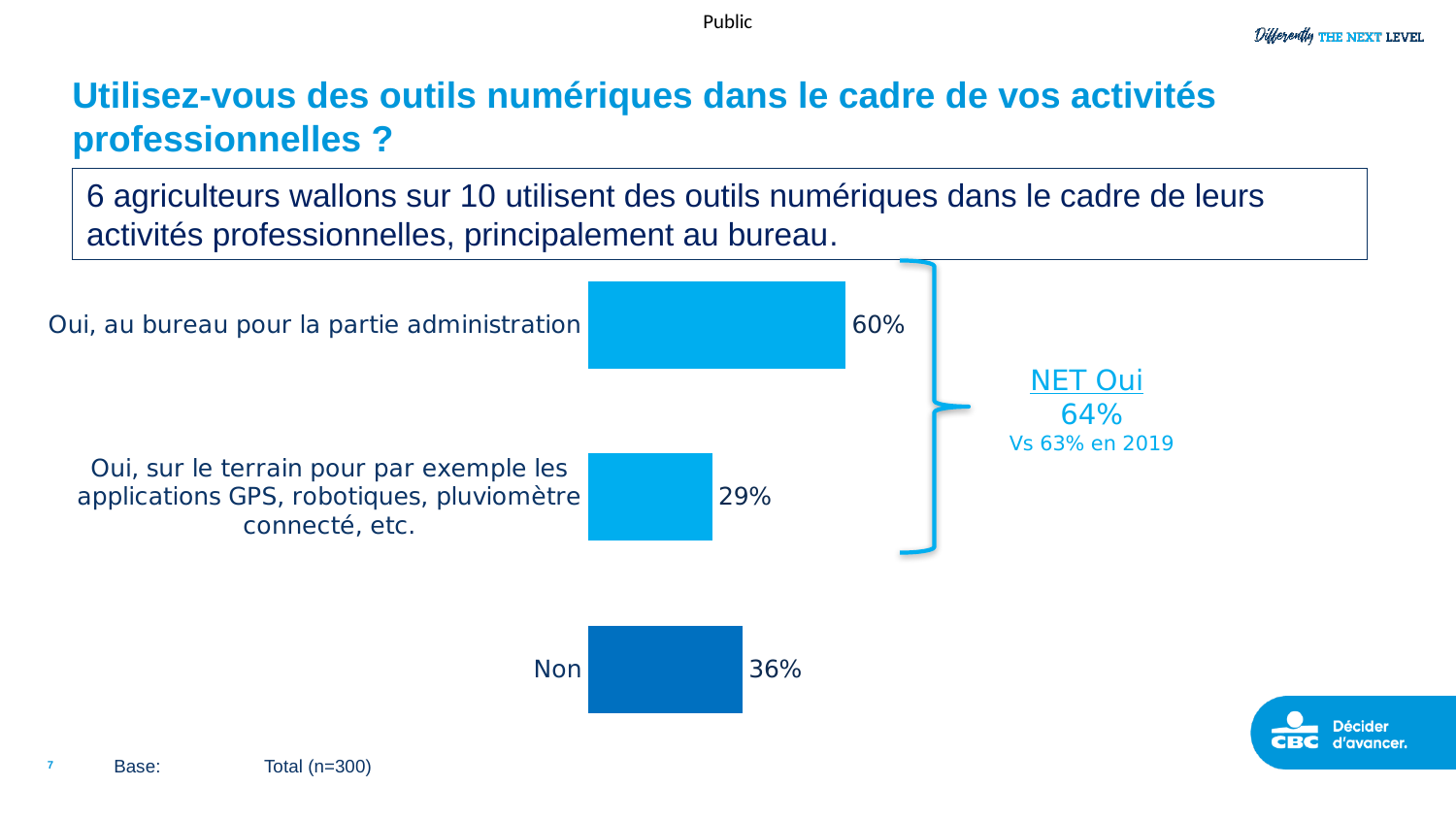

# Utilisez-vous des outils numériques dans le cadre de vos activités professionnelles ?
6 agriculteurs wallons sur 10 utilisent des outils numériques dans le cadre de leurs activités professionnelles, principalement au bureau.

### Chart

| Category | 2022 |
|---|---|
| Oui, au bureau pour la partie administration | 59.67 |
| Oui, sur le terrain pour par exemple les applications GPS, robotiques, pluviomètre connecté, etc. | 28.84 |
| Non | 35.88 |
NET Oui
64%
Vs 63% en 2019
7
Base:	 Total (n=300)